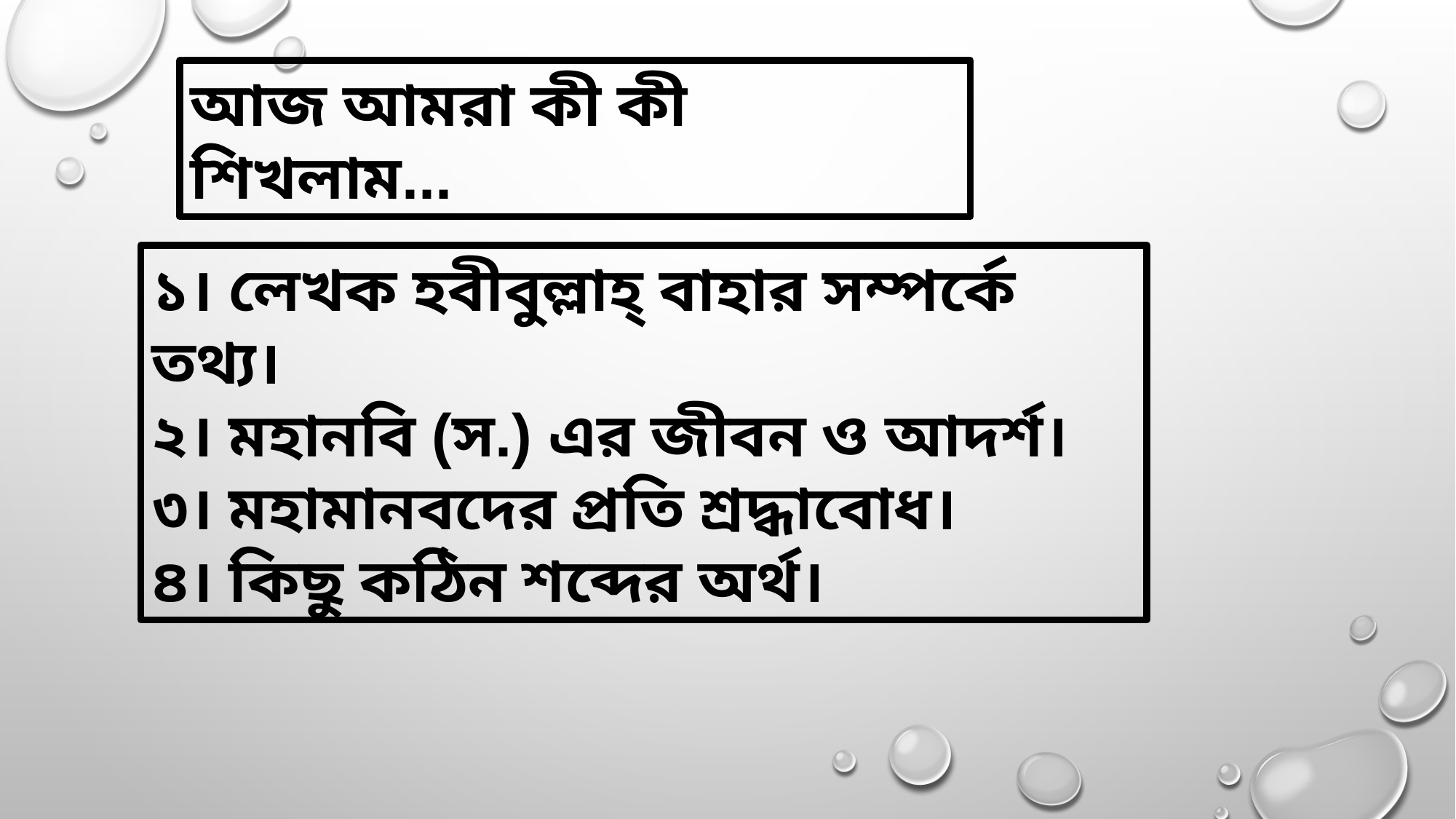

আজ আমরা কী কী শিখলাম...
১। লেখক হবীবুল্লাহ্‌ বাহার সম্পর্কে তথ্য।
২। মহানবি (স.) এর জীবন ও আদর্শ।
৩। মহামানবদের প্রতি শ্রদ্ধাবোধ।
৪। কিছু কঠিন শব্দের অর্থ।